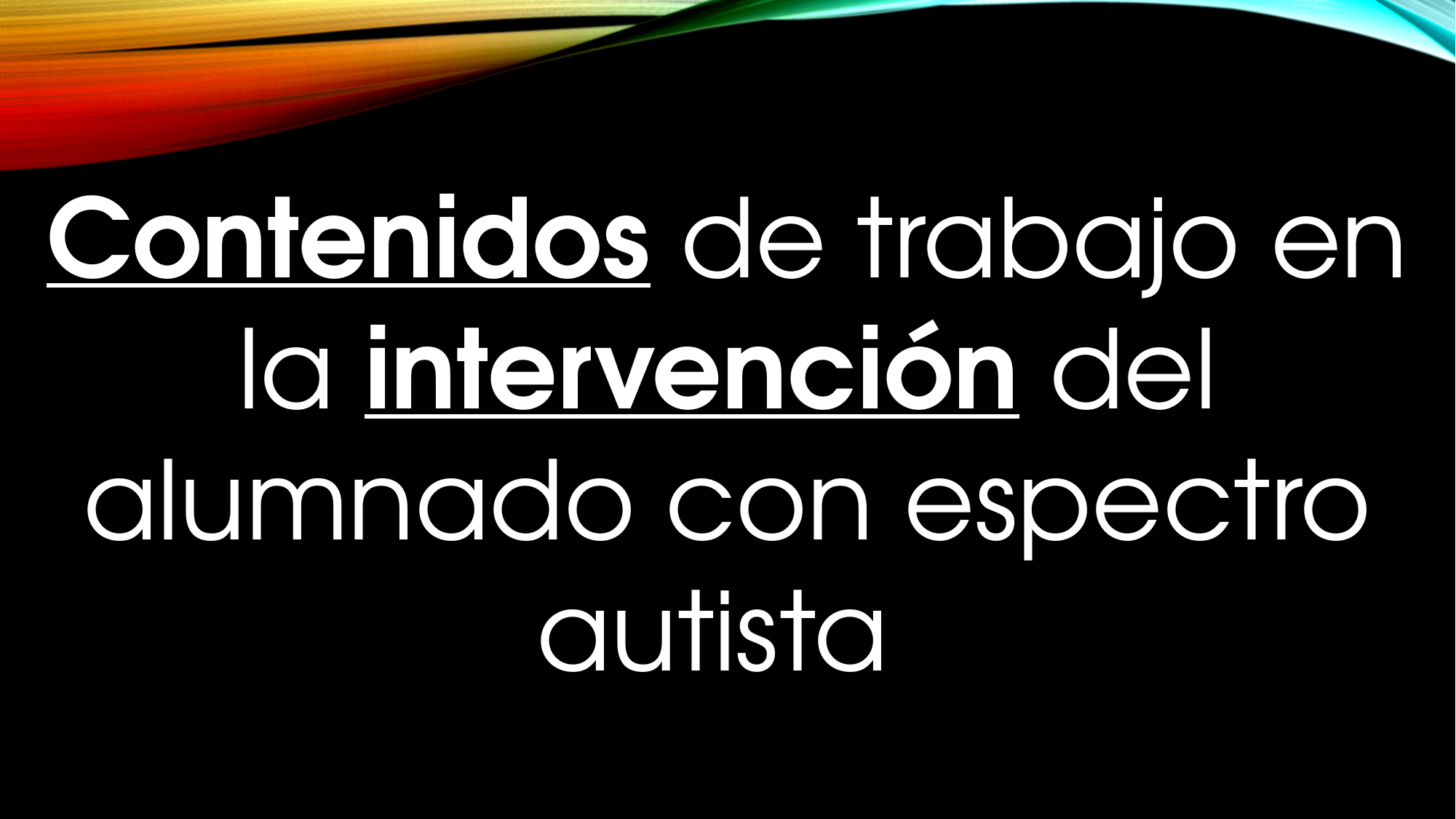

Contenidos de trabajo en la intervención del alumnado con espectro autista